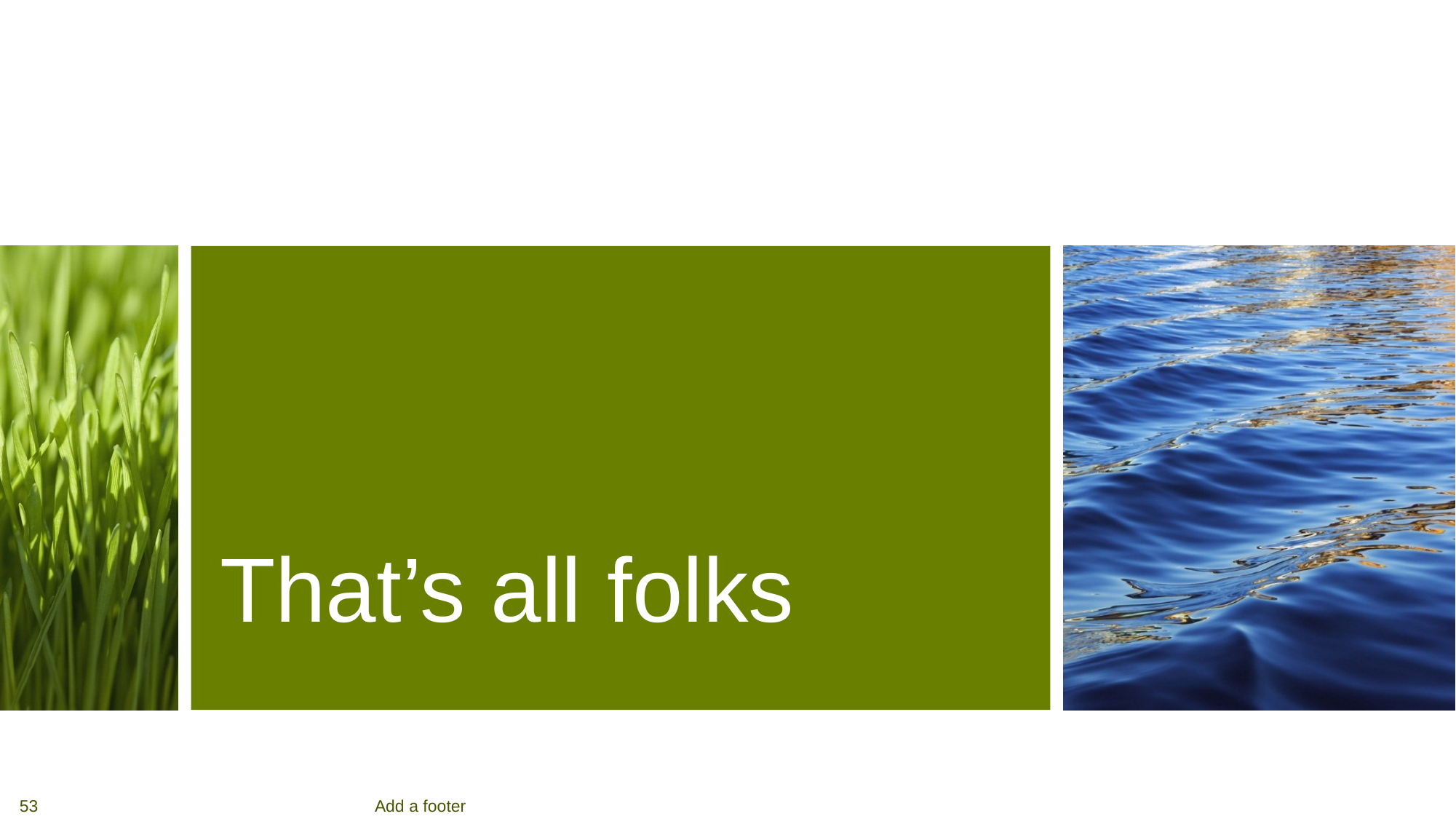

# That’s all folks

53
Add a footer